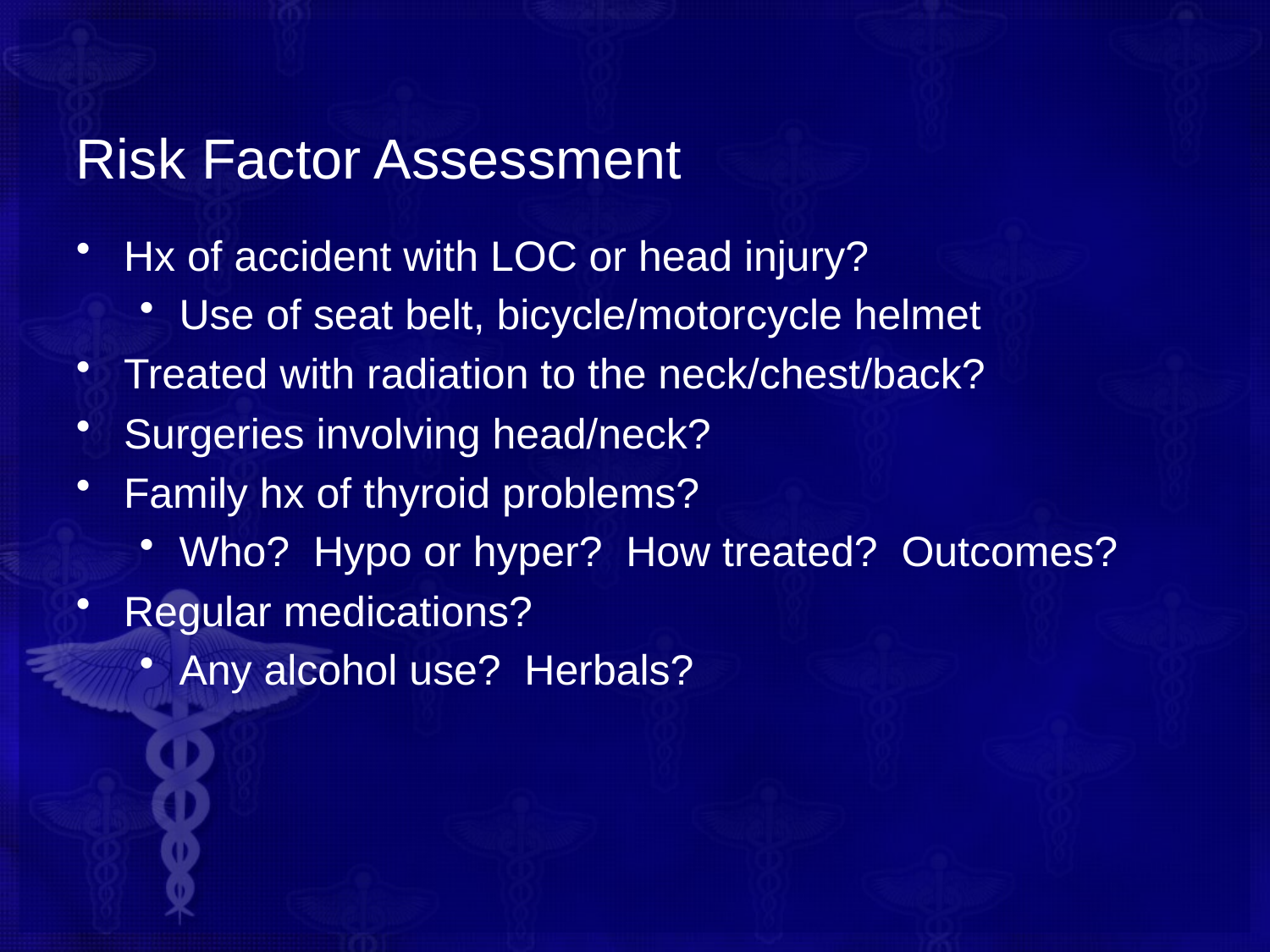

# Risk Factor Assessment
Hx of accident with LOC or head injury?
Use of seat belt, bicycle/motorcycle helmet
Treated with radiation to the neck/chest/back?
Surgeries involving head/neck?
Family hx of thyroid problems?
Who?  Hypo or hyper?  How treated?  Outcomes?
Regular medications?
Any alcohol use?  Herbals?